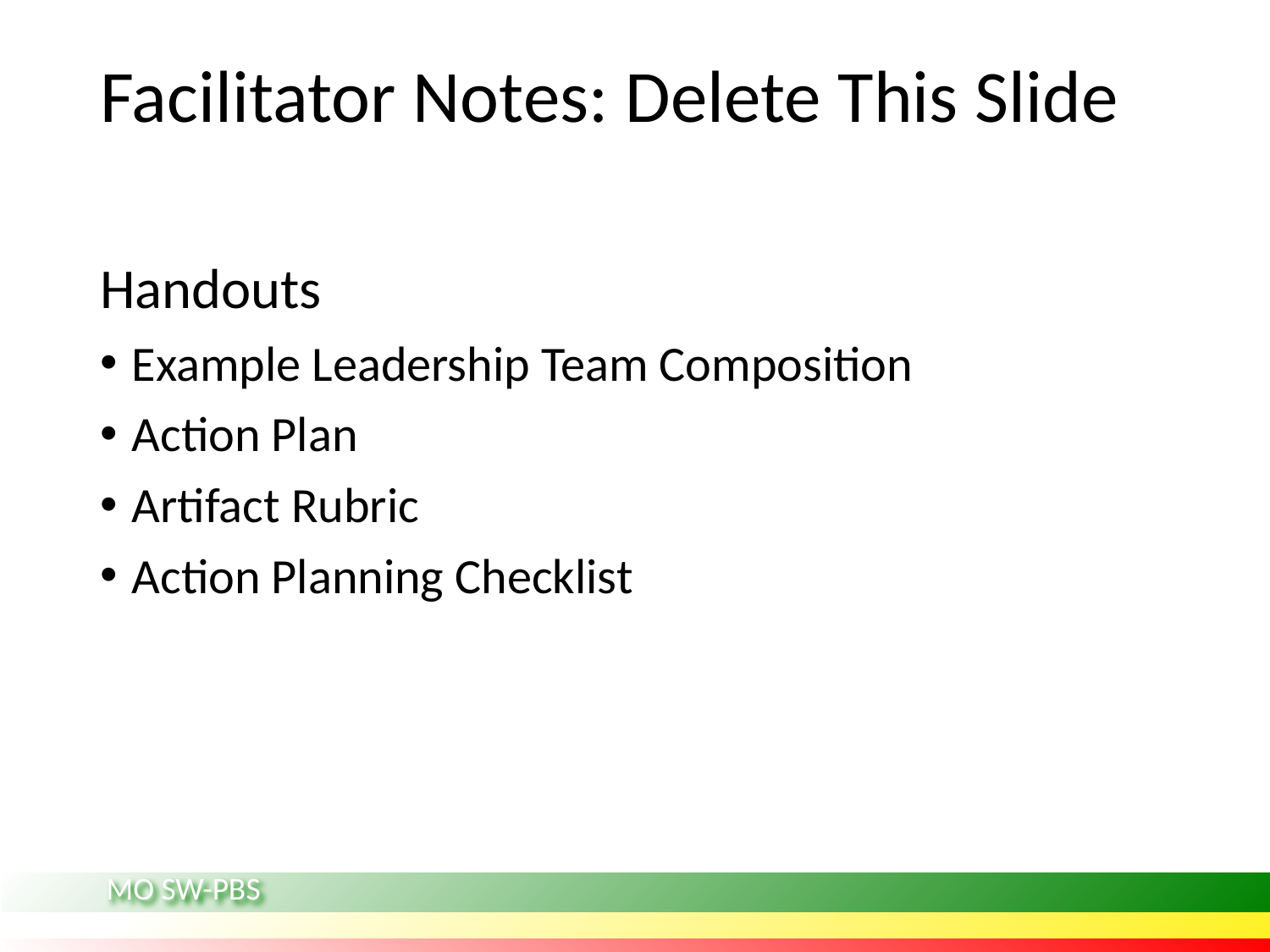

# Facilitator Notes: Delete This Slide
Handouts
Example Leadership Team Composition
Action Plan
Artifact Rubric
Action Planning Checklist
MO SW-PBS